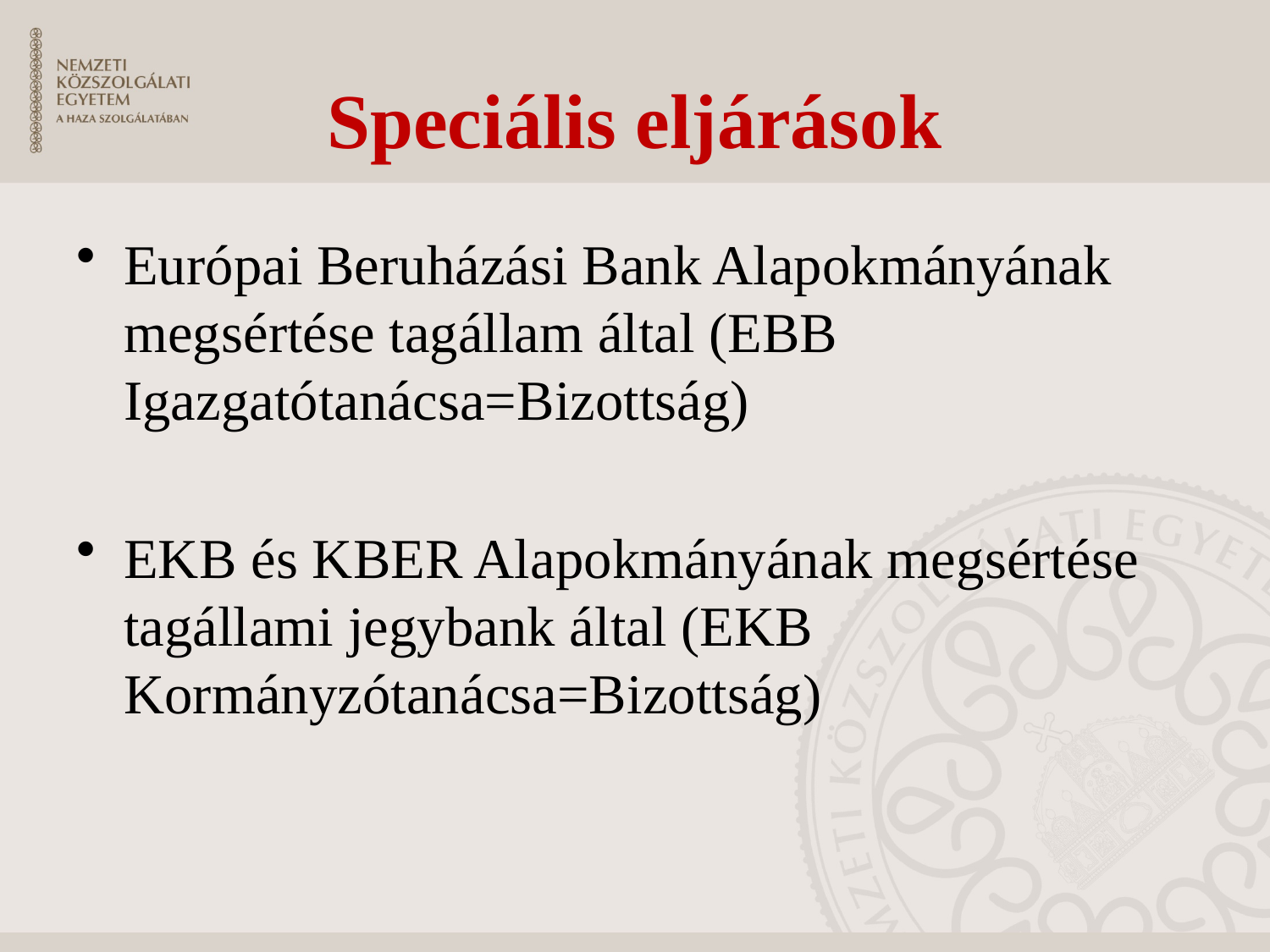

# Speciális eljárások
Európai Beruházási Bank Alapokmányának megsértése tagállam által (EBB Igazgatótanácsa=Bizottság)

EKB és KBER Alapokmányának megsértése tagállami jegybank által (EKB Kormányzótanácsa=Bizottság)